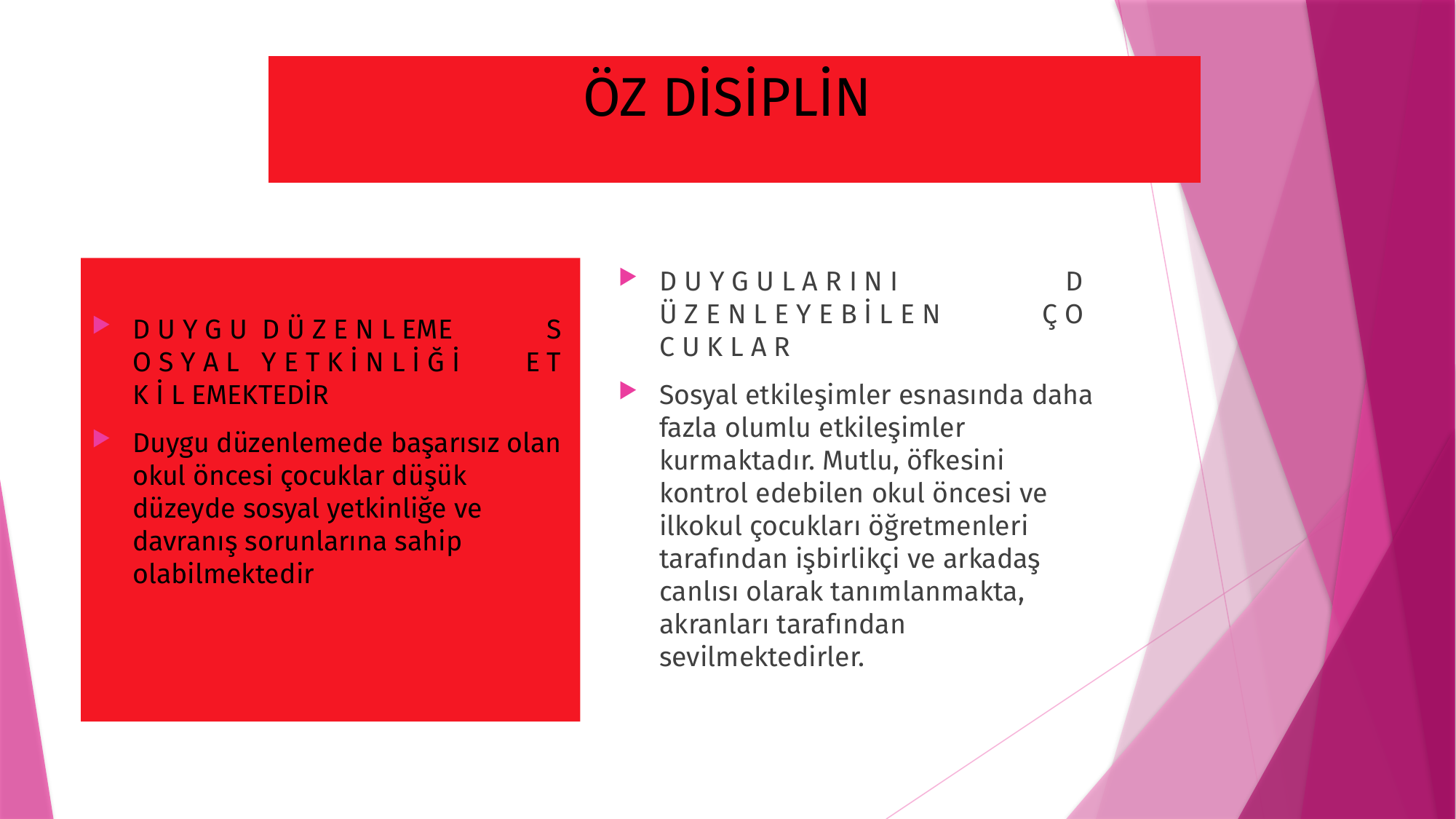

# ÖZ DİSİPLİN

D U Y G U  D Ü Z E N L EME             S O S Y A L   Y E T K İ N L İ Ğ İ         E T K İ L EMEKTEDİR
Duygu düzenlemede başarısız olan okul öncesi çocuklar düşük düzeyde sosyal yetkinliğe ve davranış sorunlarına sahip olabilmektedir
D U Y G U L A R I N I                       D Ü Z E N L E Y E B İ L E N              Ç O C U K L A R
Sosyal etkileşimler esnasında daha fazla olumlu etkileşimler kurmaktadır. Mutlu, öfkesini kontrol edebilen okul öncesi ve ilkokul çocukları öğretmenleri tarafından işbirlikçi ve arkadaş canlısı olarak tanımlanmakta, akranları tarafından sevilmektedirler.